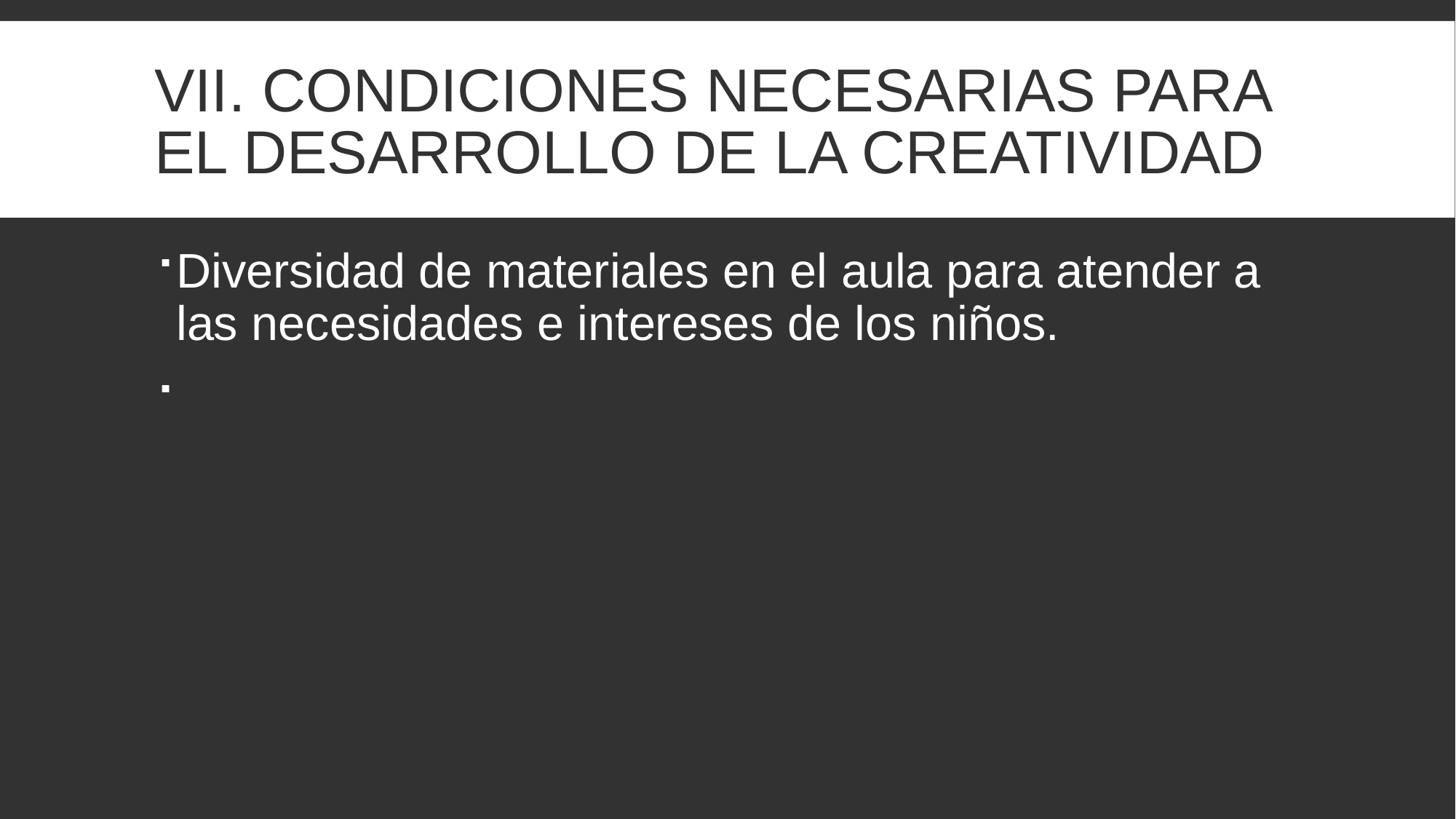

# vii. Condiciones necesarias para el desarrollo de la creatividad
Diversidad de materiales en el aula para atender a las necesidades e intereses de los niños.